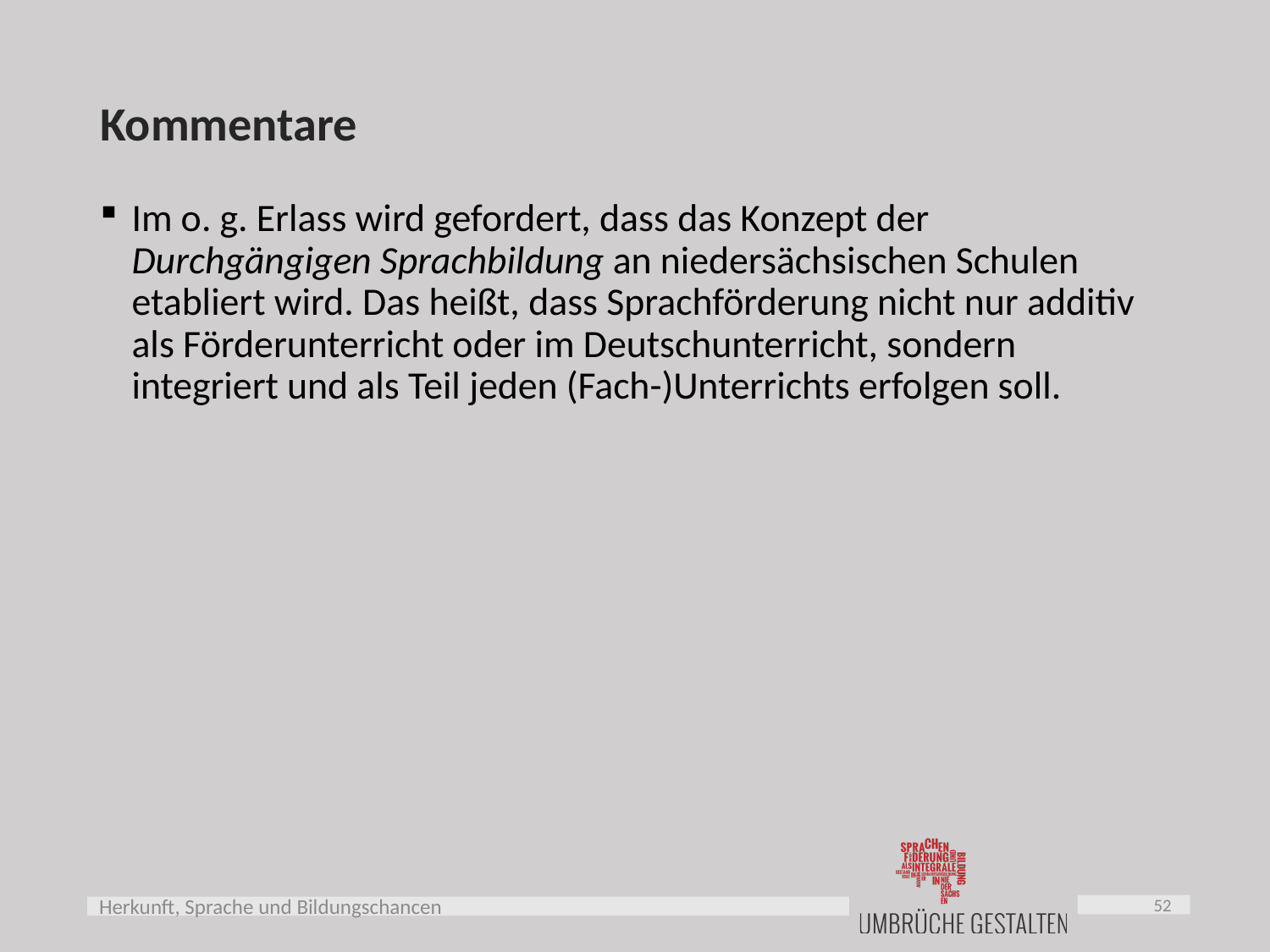

# Kommentare
Im o. g. Erlass wird gefordert, dass das Konzept der Durchgängigen Sprachbildung an niedersächsischen Schulen etabliert wird. Das heißt, dass Sprachförderung nicht nur additiv als Förderunterricht oder im Deutschunterricht, sondern integriert und als Teil jeden (Fach-)Unterrichts erfolgen soll.

52
Herkunft, Sprache und Bildungschancen